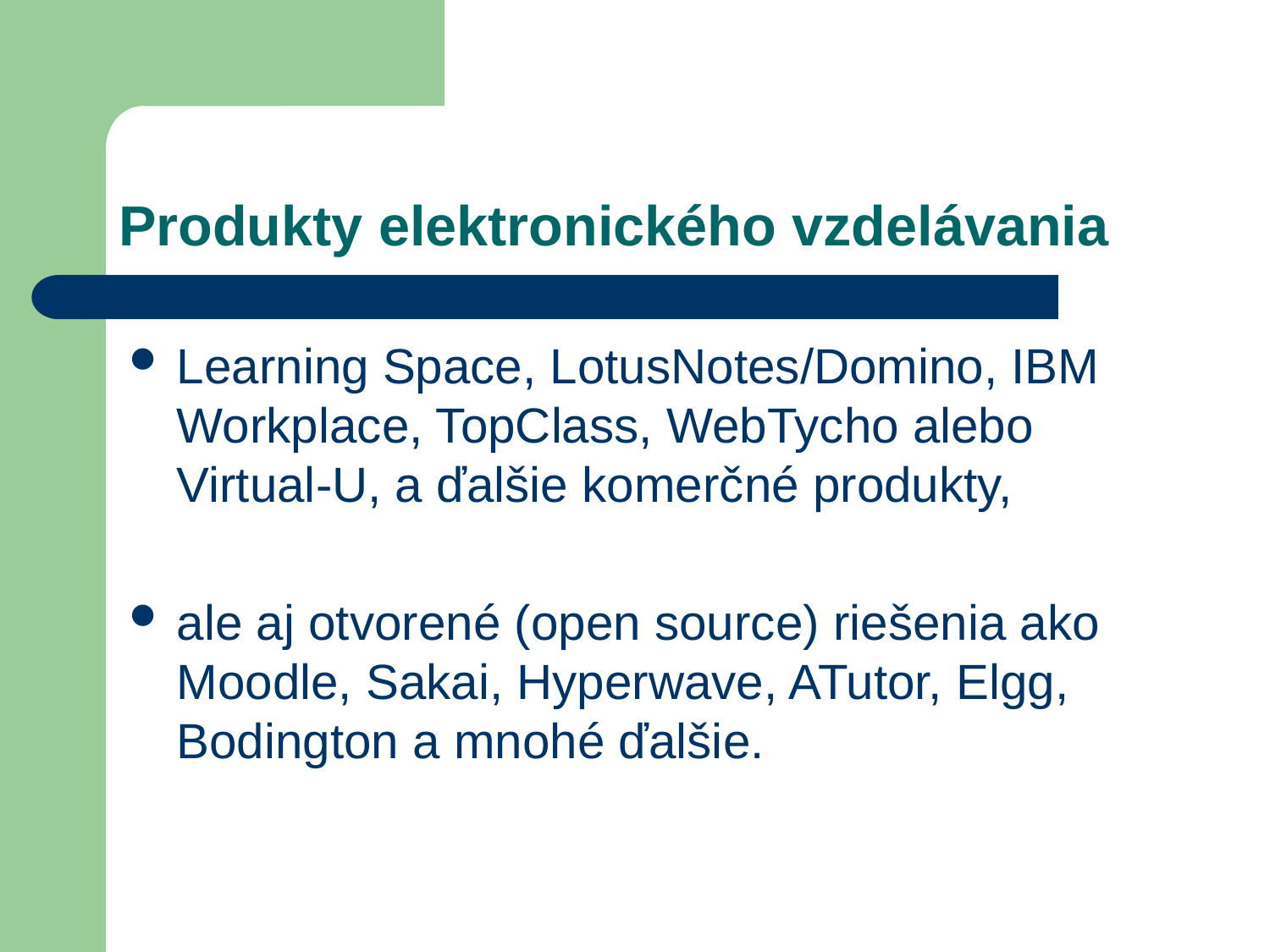

# Produkty elektronického vzdelávania
Learning Space, LotusNotes/Domino, IBM Workplace, TopClass, WebTycho alebo Virtual-U, a ďalšie komerčné produkty,

ale aj otvorené (open source) riešenia ako Moodle, Sakai, Hyperwave, ATutor, Elgg, Bodington a mnohé ďalšie.